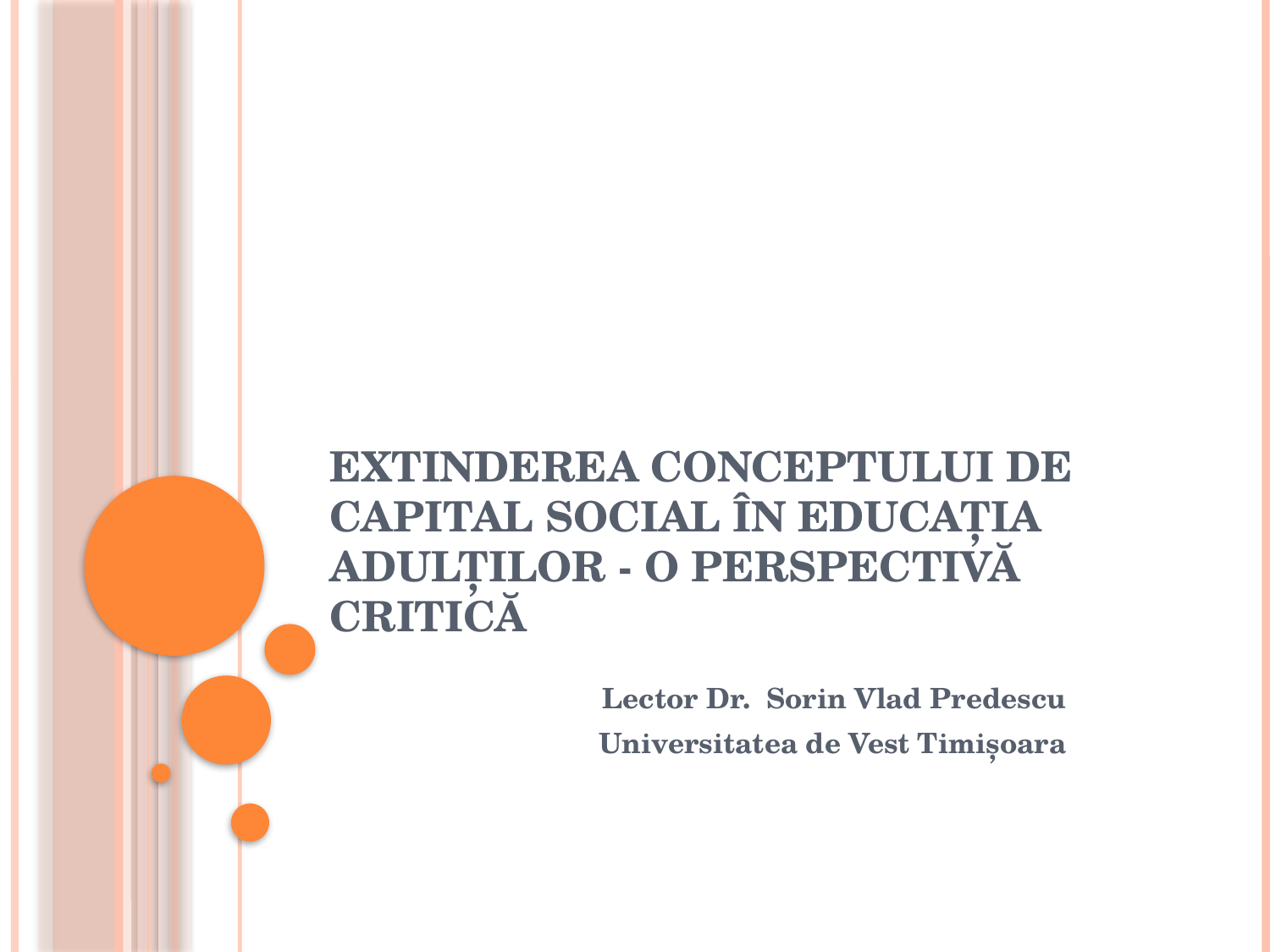

# Extinderea conceptului de capital social în educaţia adulţilor - o perspectivă critică
Lector Dr.  Sorin Vlad Predescu
Universitatea de Vest Timişoara